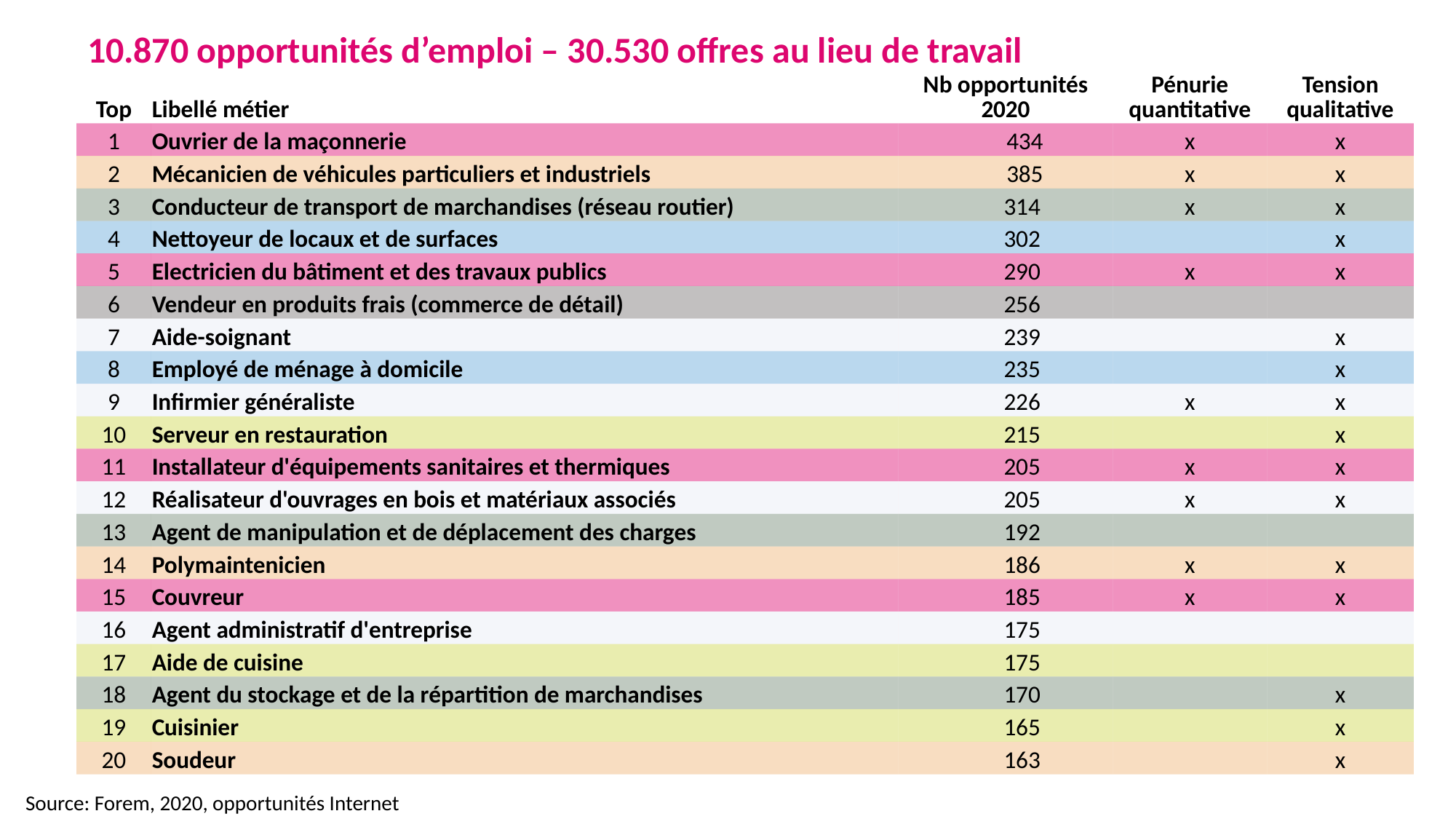

10.870 opportunités d’emploi – 30.530 offres au lieu de travail
| Top | Libellé métier | Nb opportunités 2020 | Pénurie quantitative | Tension qualitative |
| --- | --- | --- | --- | --- |
| 1 | Ouvrier de la maçonnerie | 434 | x | x |
| 2 | Mécanicien de véhicules particuliers et industriels | 385 | x | x |
| 3 | Conducteur de transport de marchandises (réseau routier) | 314 | x | x |
| 4 | Nettoyeur de locaux et de surfaces | 302 |  | x |
| 5 | Electricien du bâtiment et des travaux publics | 290 | x | x |
| 6 | Vendeur en produits frais (commerce de détail) | 256 |  |  |
| 7 | Aide-soignant | 239 |  | x |
| 8 | Employé de ménage à domicile | 235 |  | x |
| 9 | Infirmier généraliste | 226 | x | x |
| 10 | Serveur en restauration | 215 |  | x |
| 11 | Installateur d'équipements sanitaires et thermiques | 205 | x | x |
| 12 | Réalisateur d'ouvrages en bois et matériaux associés | 205 | x | x |
| 13 | Agent de manipulation et de déplacement des charges | 192 |  |  |
| 14 | Polymaintenicien | 186 | x | x |
| 15 | Couvreur | 185 | x | x |
| 16 | Agent administratif d'entreprise | 175 |  |  |
| 17 | Aide de cuisine | 175 |  |  |
| 18 | Agent du stockage et de la répartition de marchandises | 170 |  | x |
| 19 | Cuisinier | 165 |  | x |
| 20 | Soudeur | 163 |  | x |
Source: Forem, 2020, opportunités Internet